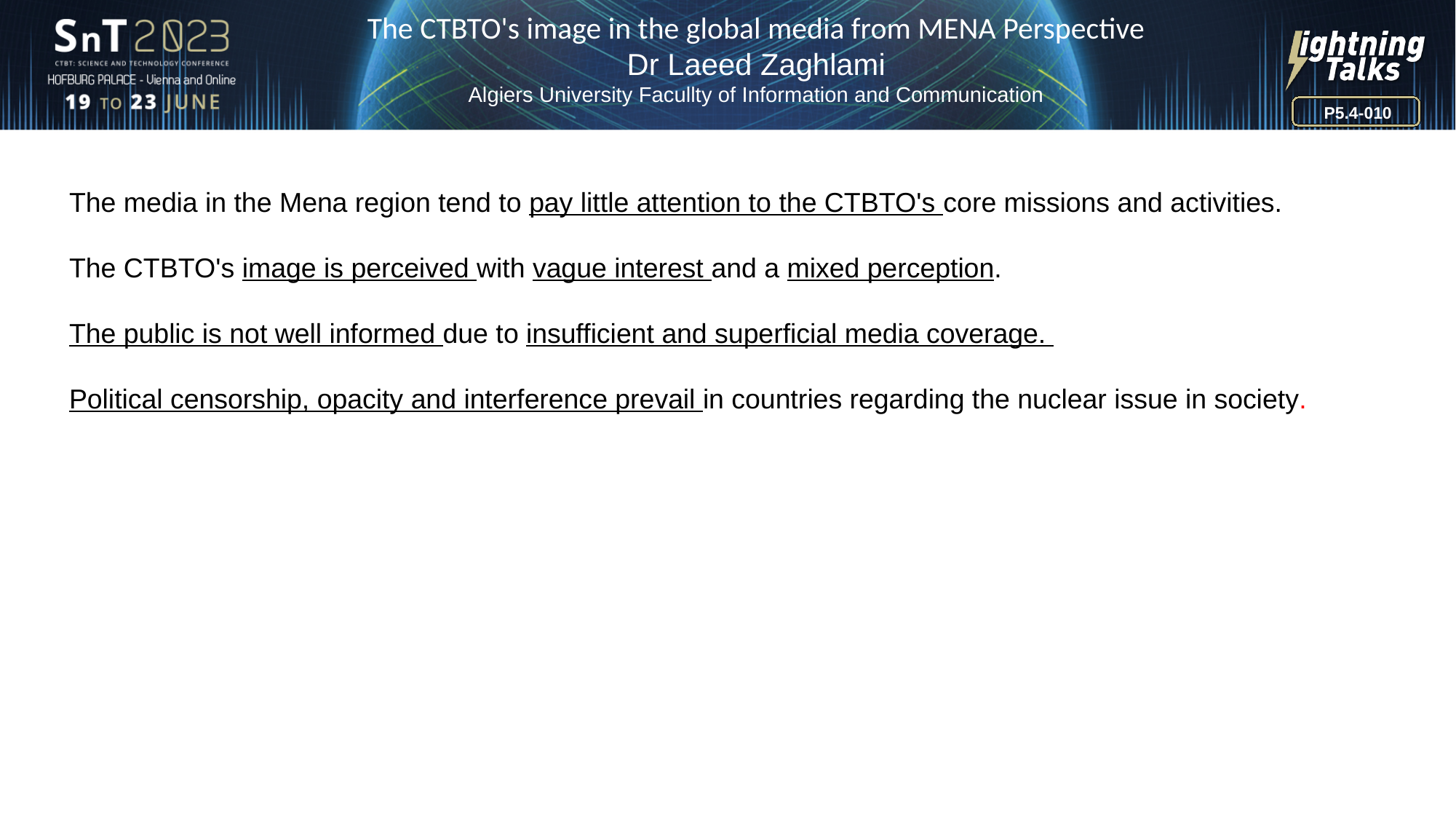

The CTBTO's image in the global media from MENA Perspective
Dr Laeed Zaghlami
Algiers University Facullty of Information and Communication
P5.4-010
The media in the Mena region tend to pay little attention to the CTBTO's core missions and activities.

The CTBTO's image is perceived with vague interest and a mixed perception.

The public is not well informed due to insufficient and superficial media coverage.

Political censorship, opacity and interference prevail in countries regarding the nuclear issue in society.